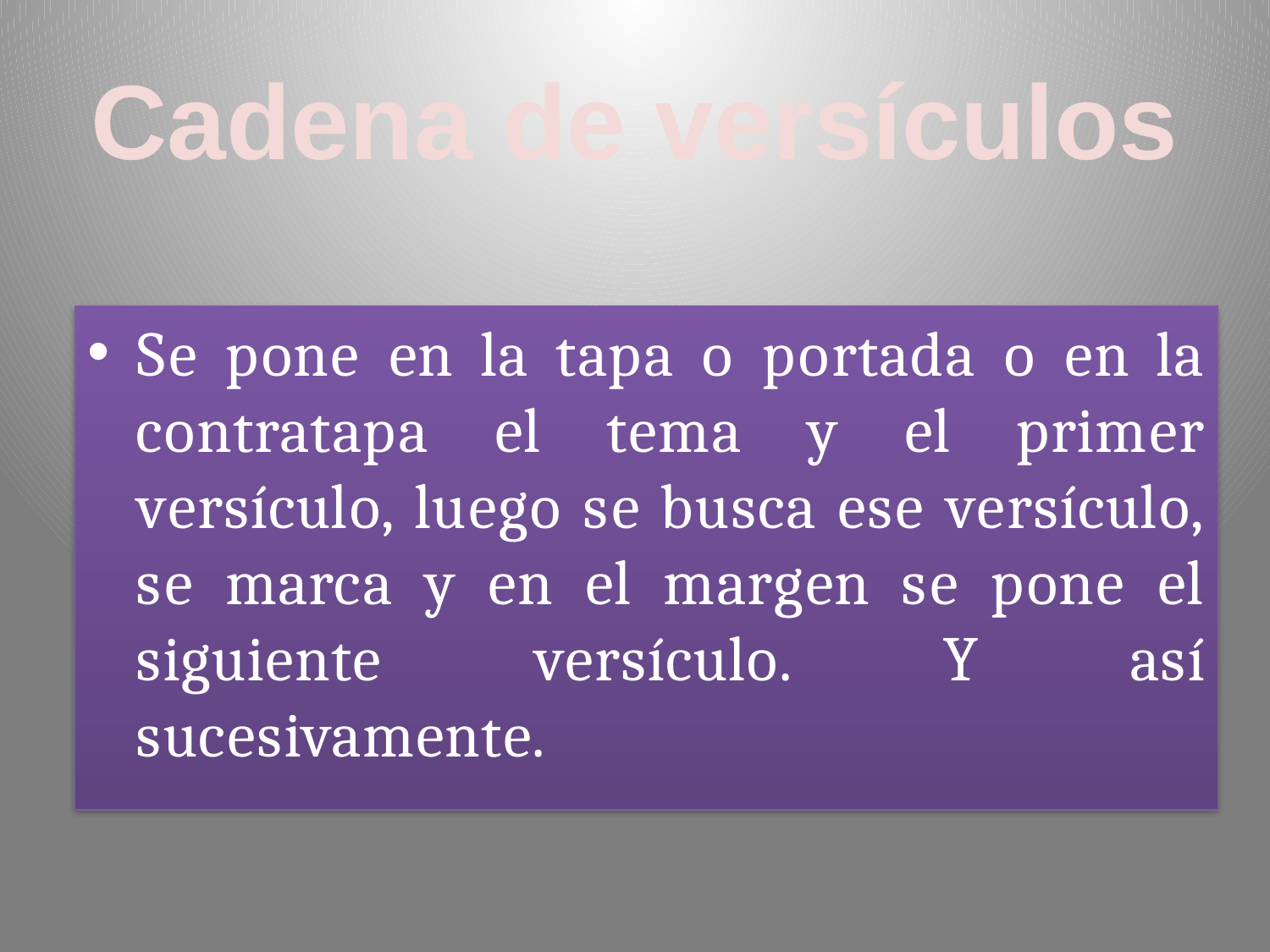

# Cadena de versículos
Se pone en la tapa o portada o en la contratapa el tema y el primer versículo, luego se busca ese versículo, se marca y en el margen se pone el siguiente versículo. Y así sucesivamente.